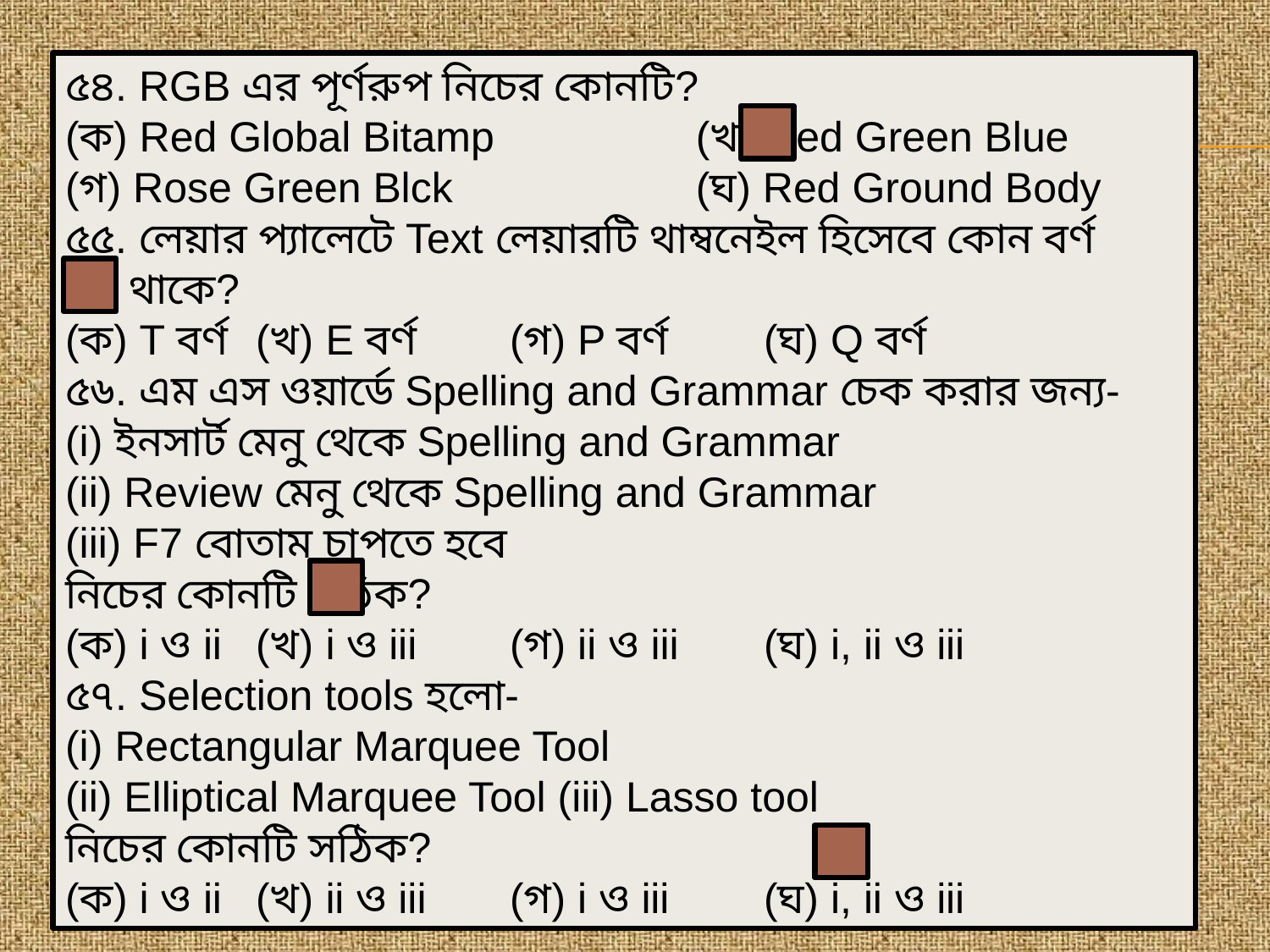

৫৪. RGB এর পূর্ণরুপ নিচের কোনটি?
(ক) Red Global Bitamp 		     (খ) Red Green Blue
(গ) Rose Green Blck 		     (ঘ) Red Ground Body
৫৫. লেয়ার প্যালেটে Text লেয়ারটি থাম্বনেইল হিসেবে কোন বর্ণ থাকে?
(ক) T বর্ণ 	(খ) E বর্ণ 	(গ) P বর্ণ 	(ঘ) Q বর্ণ
৫৬. এম এস ওয়ার্ডে Spelling and Grammar চেক করার জন্য-
(i) ইনসার্ট মেনু থেকে Spelling and Grammar
(ii) Review মেনু থেকে Spelling and Grammar
(iii) F7 বোতাম চাপতে হবে
নিচের কোনটি সঠিক?
(ক) i ও ii 	(খ) i ও iii 	(গ) ii ও iii 	(ঘ) i, ii ও iii
৫৭. Selection tools হলো-
(i) Rectangular Marquee Tool
(ii) Elliptical Marquee Tool (iii) Lasso tool
নিচের কোনটি সঠিক?
(ক) i ও ii 	(খ) ii ও iii 	(গ) i ও iii  	(ঘ) i, ii ও iii